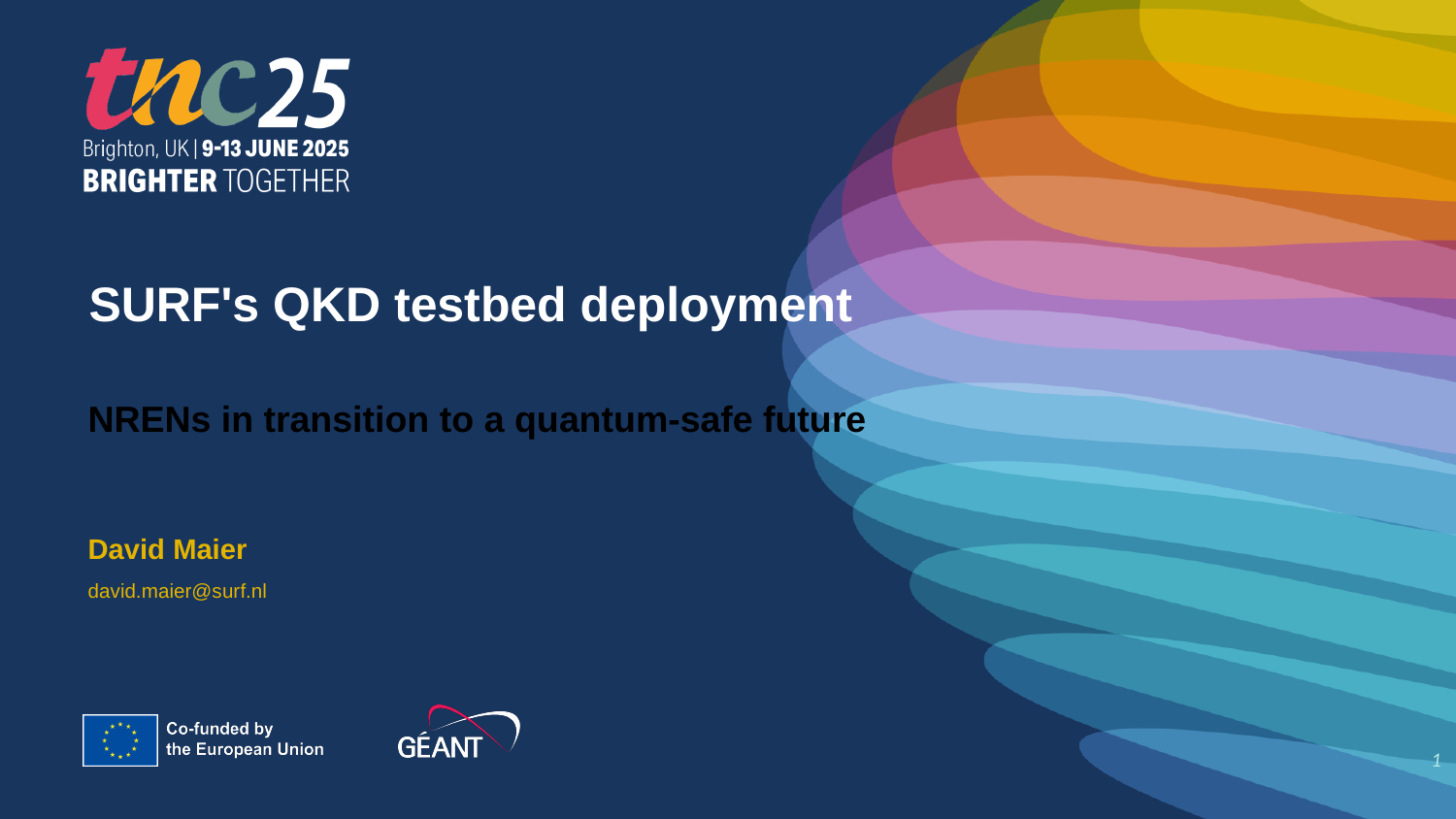

SURF's QKD testbed deployment
NRENs in transition to a quantum-safe future
# David Maier
david.maier@surf.nl

1